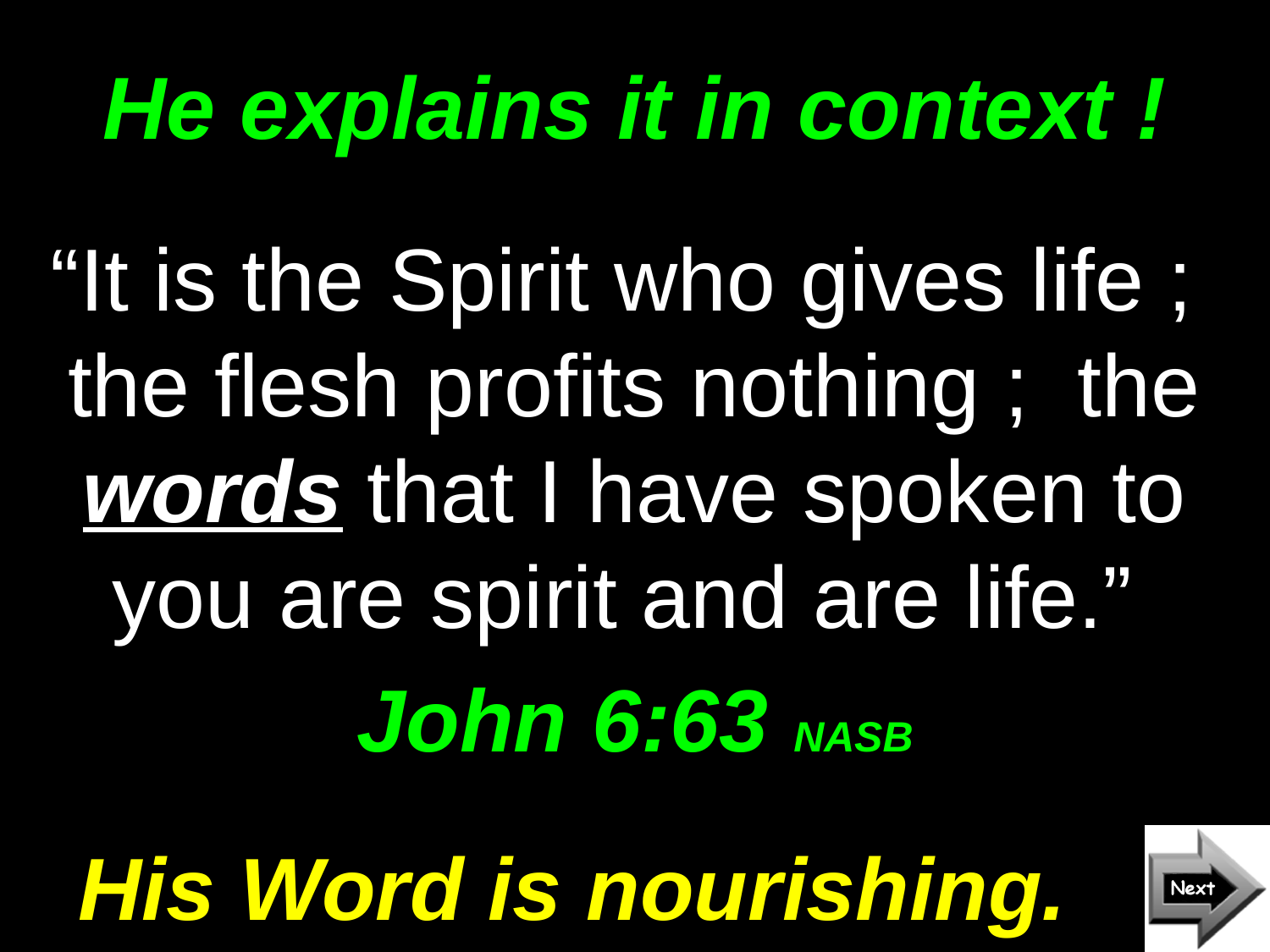

# He explains it in context !
“It is the Spirit who gives life ;  the flesh profits nothing ;  the words that I have spoken to you are spirit and are life.”
John 6:63 NASB
His Word is nourishing.